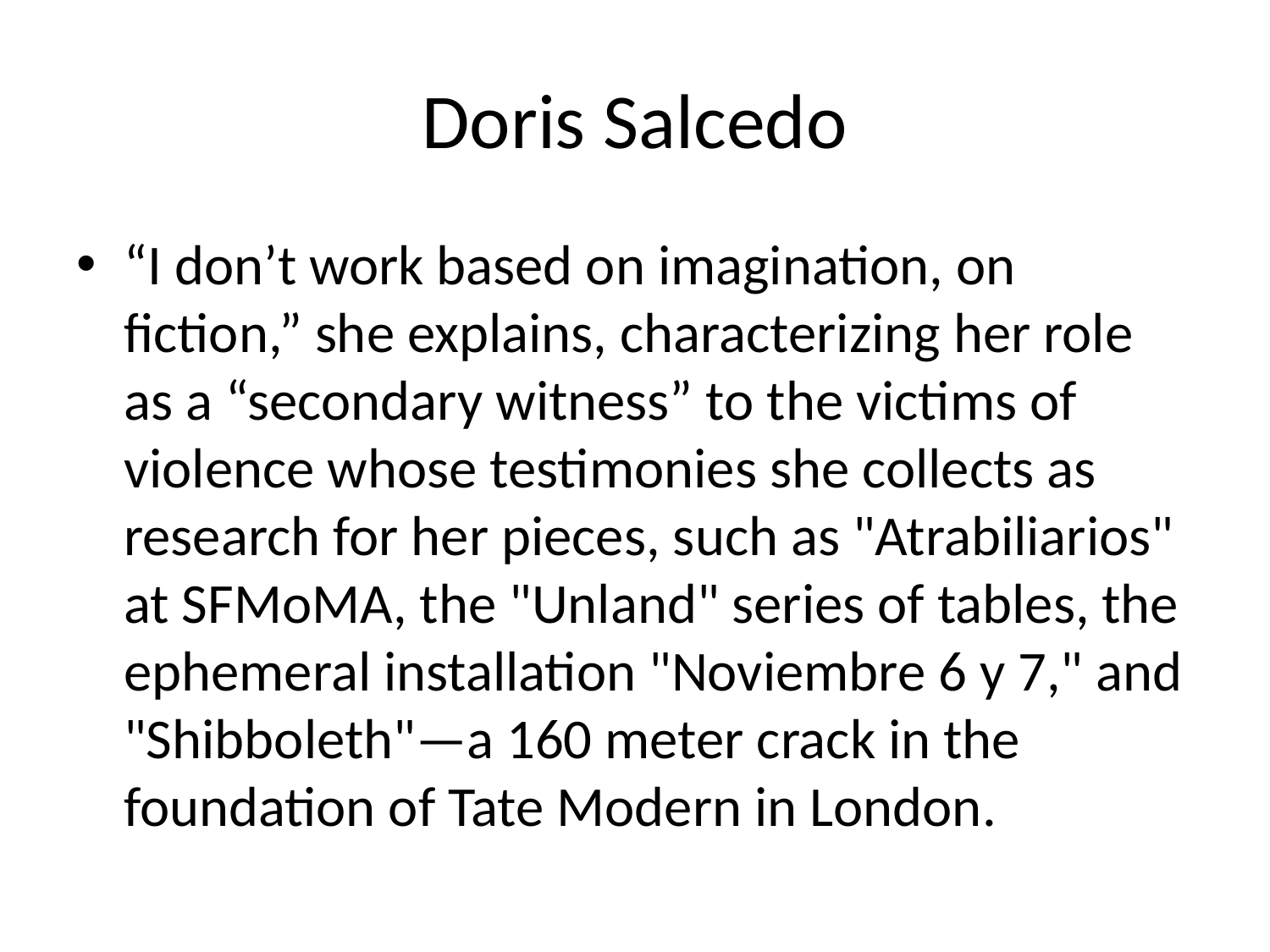

# Doris Salcedo
“I don’t work based on imagination, on fiction,” she explains, characterizing her role as a “secondary witness” to the victims of violence whose testimonies she collects as research for her pieces, such as "Atrabiliarios" at SFMoMA, the "Unland" series of tables, the ephemeral installation "Noviembre 6 y 7," and "Shibboleth"—a 160 meter crack in the foundation of Tate Modern in London.